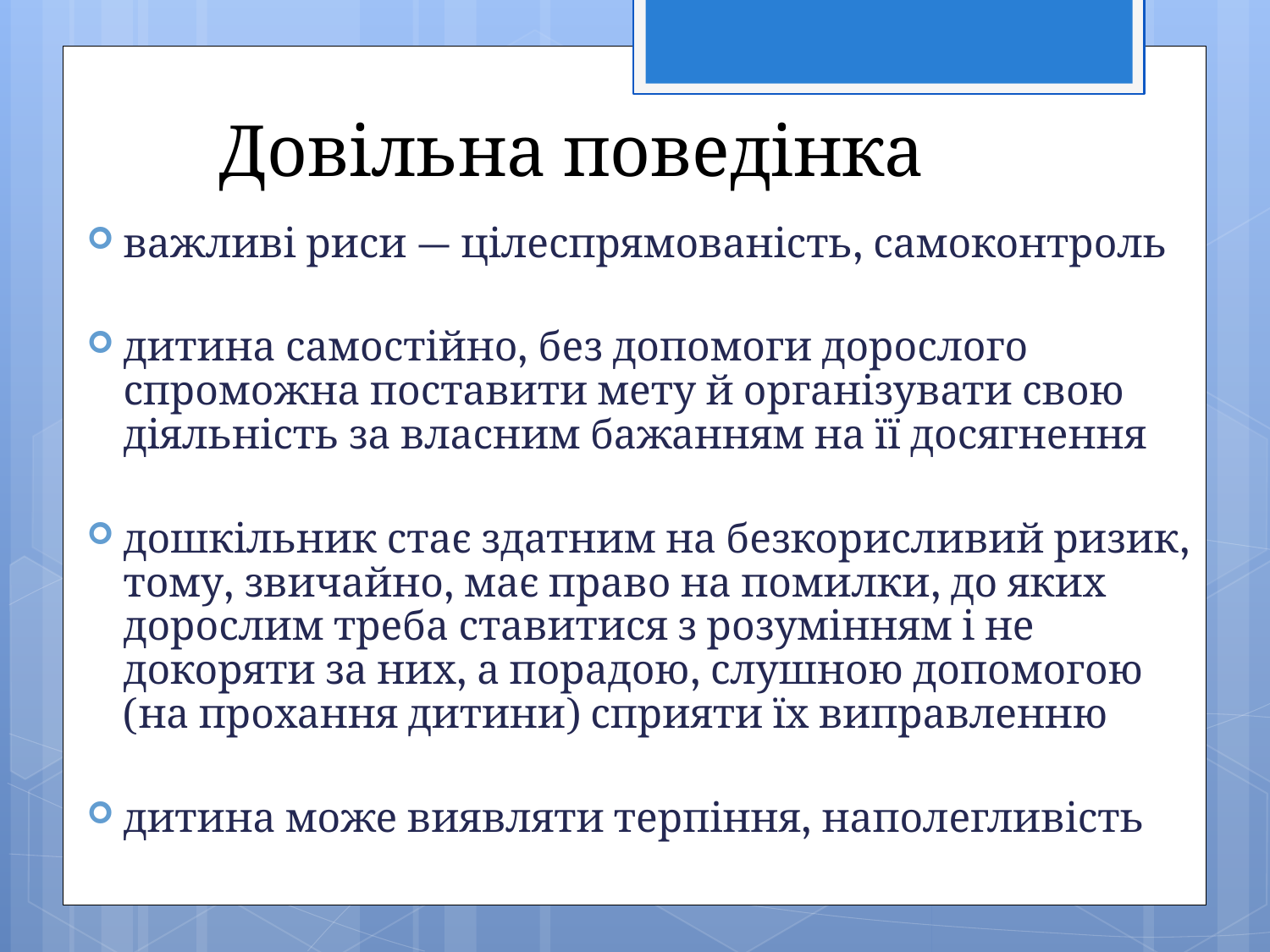

Довільна поведінка
важливі риси — цілеспрямованість, самоконтроль

дитина самостійно, без допомоги дорослого спроможна поставити мету й організувати свою діяльність за власним бажанням на її досягнення

дошкільник стає здатним на безкорисливий ризик, тому, звичайно, має право на помилки, до яких дорослим треба ставитися з розумінням і не докоряти за них, а порадою, слушною допомогою (на прохання дитини) сприяти їх виправленню

дитина може виявляти терпіння, наполегливість